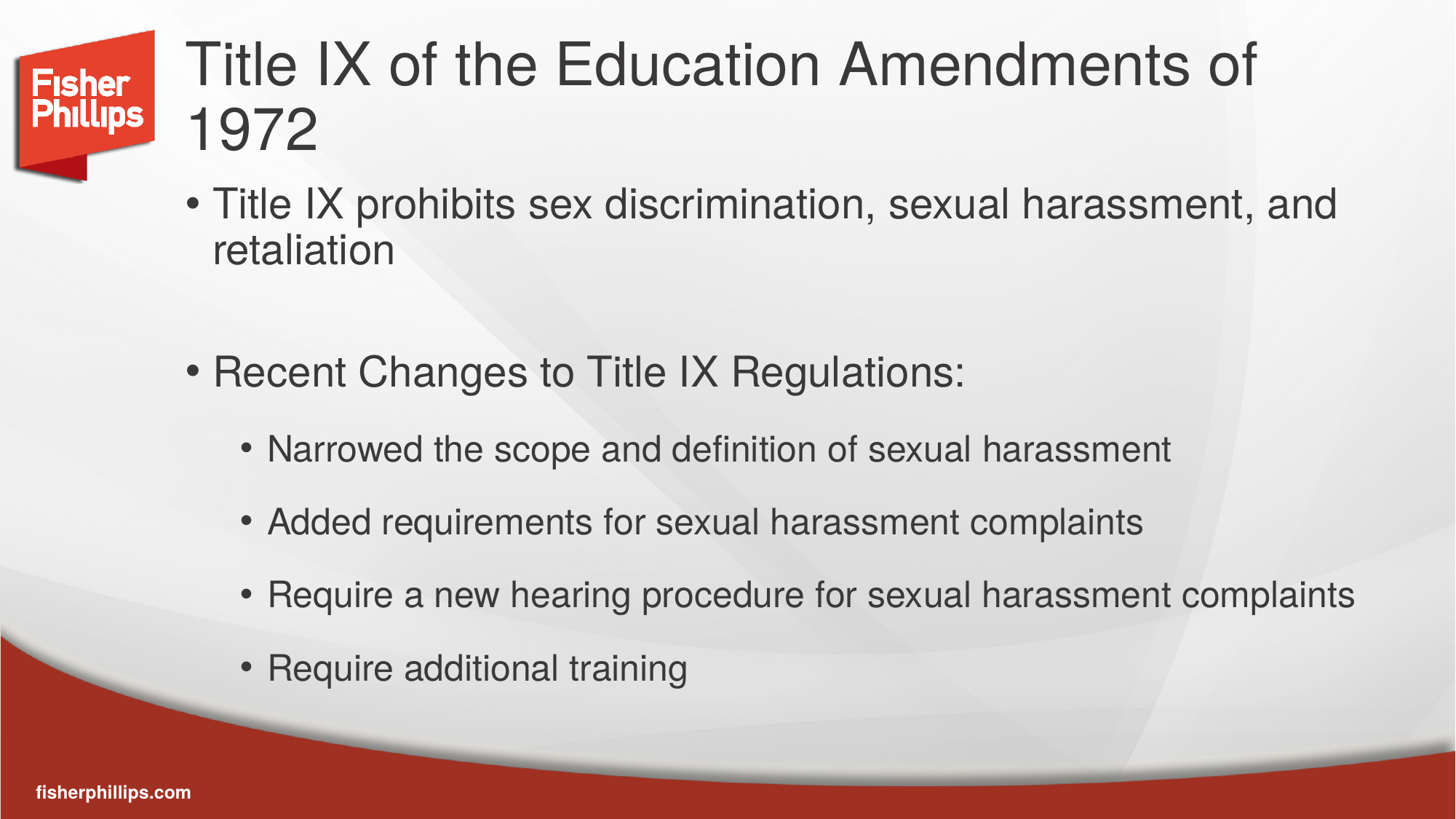

# Title IX of the Education Amendments of 1972
Title IX prohibits sex discrimination, sexual harassment, and retaliation

Recent Changes to Title IX Regulations:
Narrowed the scope and definition of sexual harassment
Added requirements for sexual harassment complaints
Require a new hearing procedure for sexual harassment complaints
Require additional training